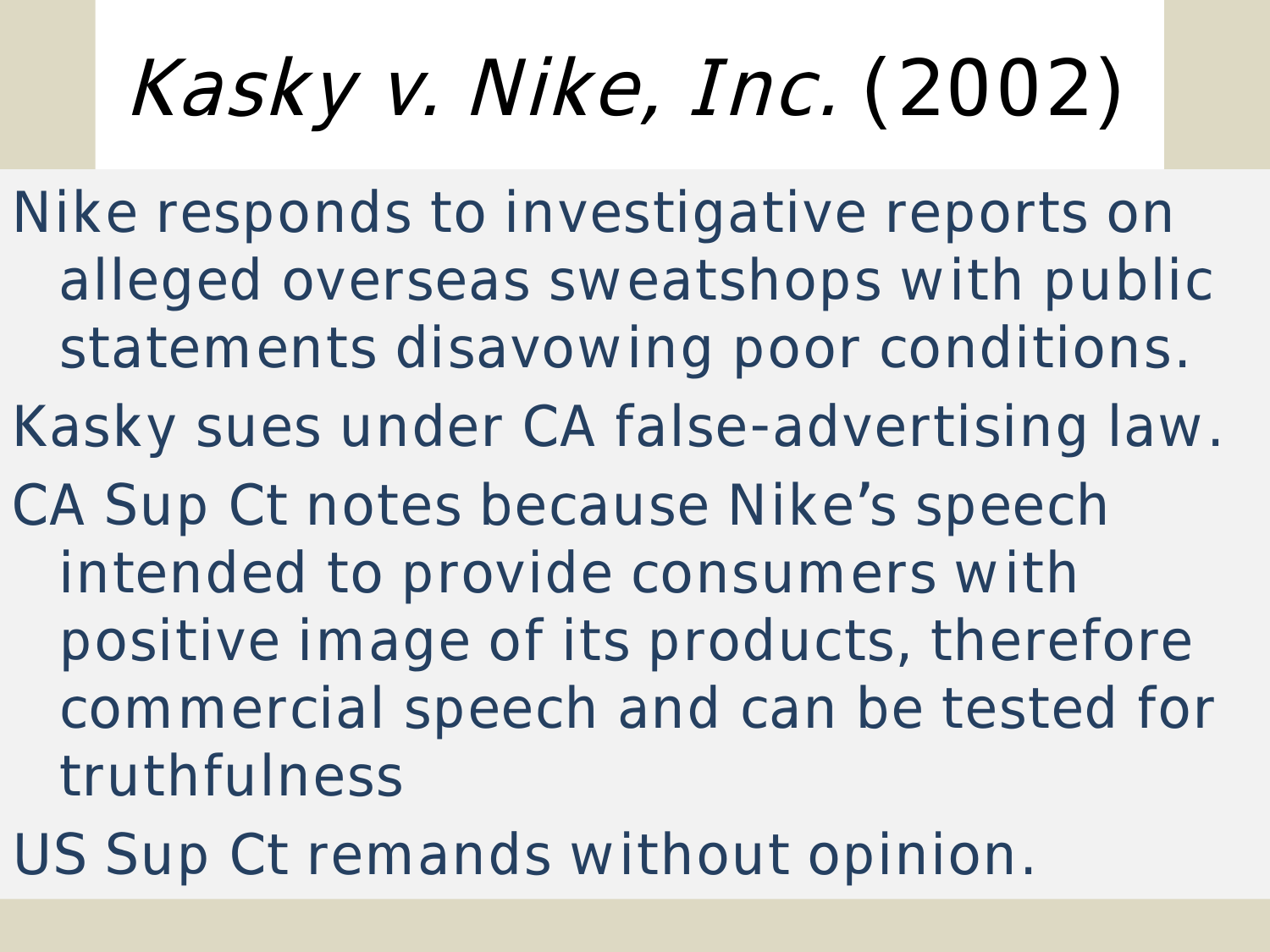

# Kasky v. Nike, Inc. (2002)
Nike responds to investigative reports on alleged overseas sweatshops with public statements disavowing poor conditions.
Kasky sues under CA false-advertising law.
CA Sup Ct notes because Nike’s speech intended to provide consumers with positive image of its products, therefore commercial speech and can be tested for truthfulness
US Sup Ct remands without opinion.